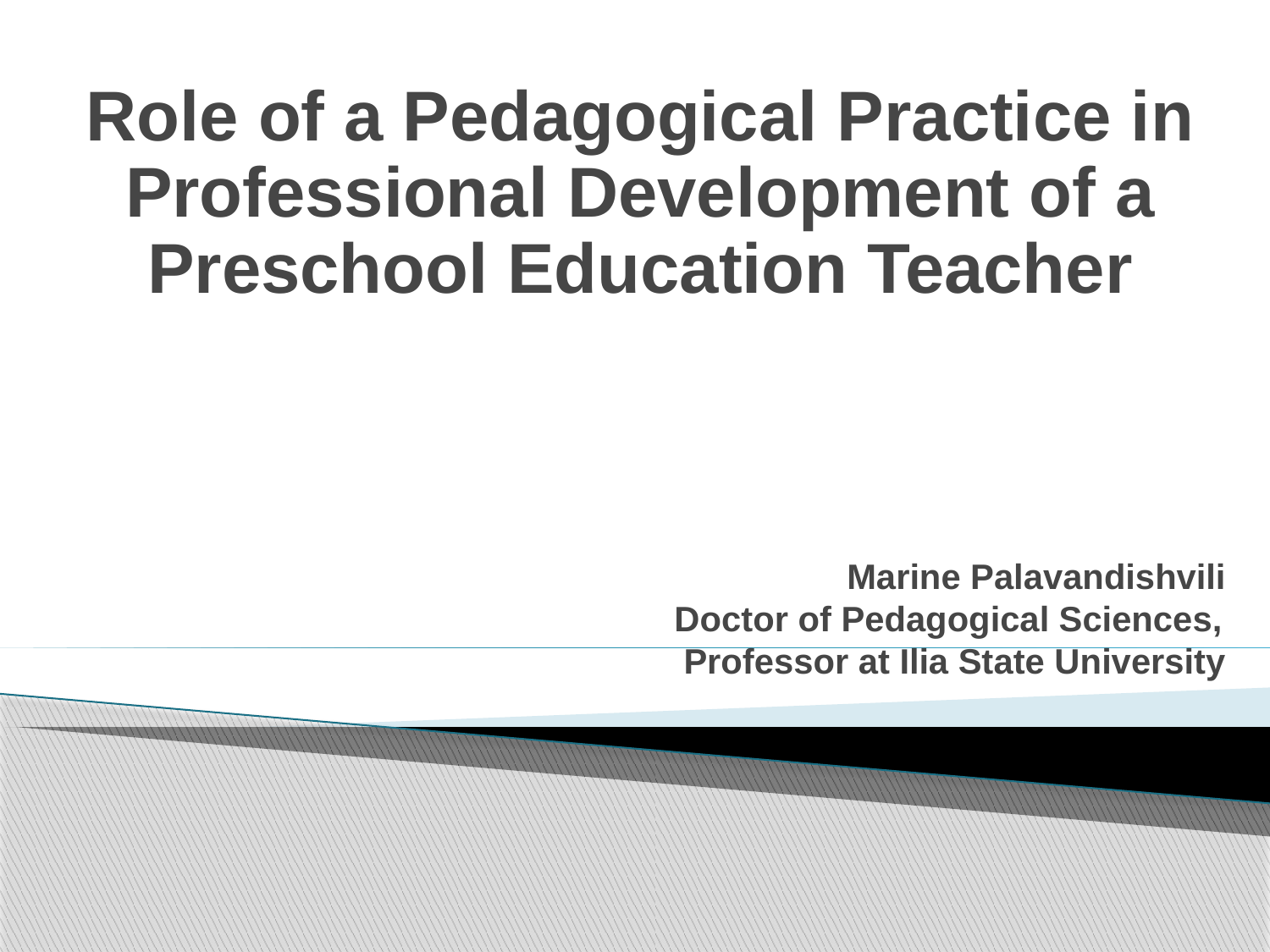

Role of a Pedagogical Practice in Professional Development of a Preschool Education Teacher
# Marine Palavandishvili Doctor of Pedagogical Sciences, Professor at Ilia State University